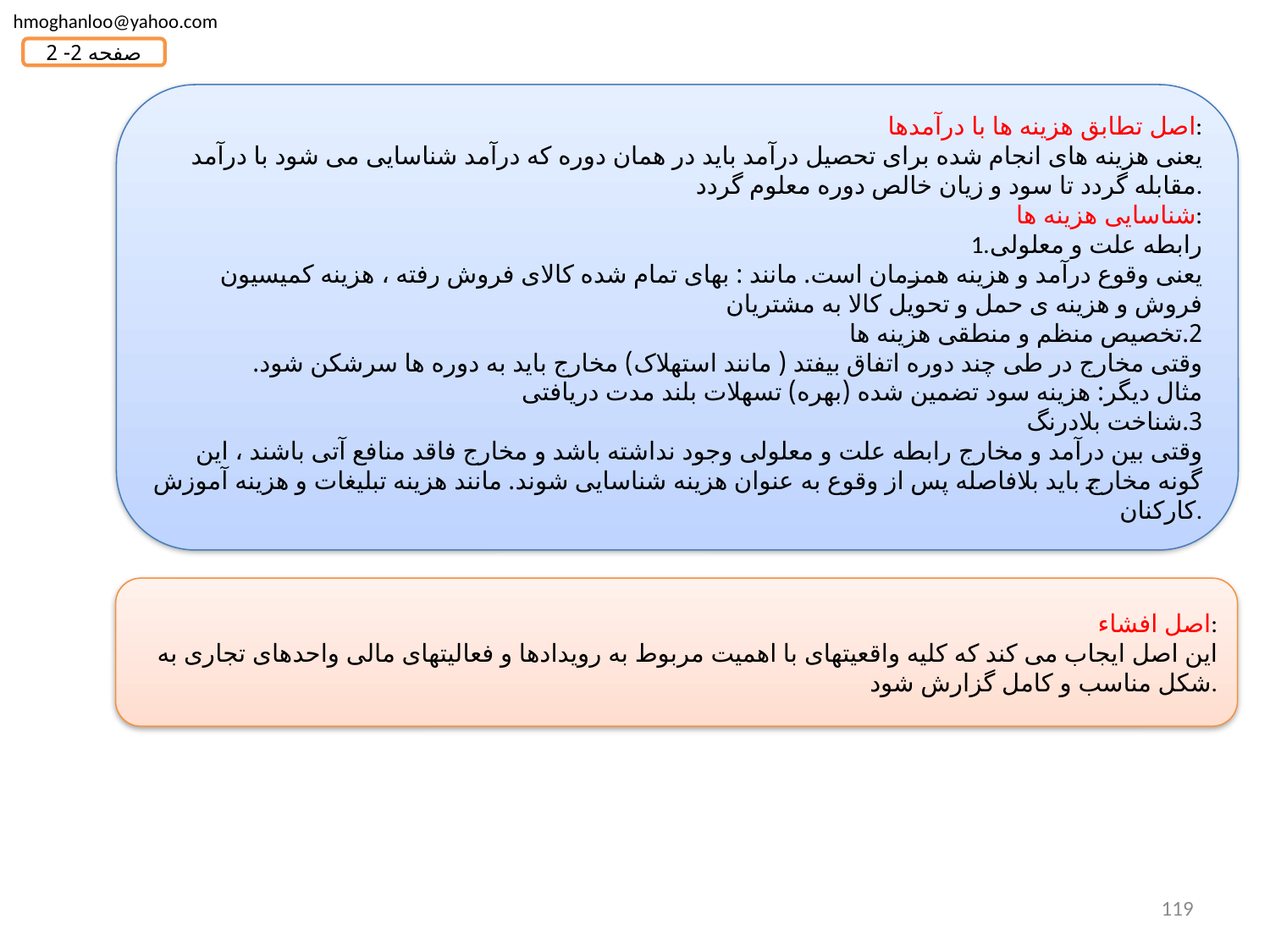

hmoghanloo@yahoo.com
صفحه 2- 2
اصل تطابق هزینه ها با درآمدها:
یعنی هزینه های انجام شده برای تحصیل درآمد باید در همان دوره که درآمد شناسایی می شود با درآمد مقابله گردد تا سود و زیان خالص دوره معلوم گردد.
شناسایی هزینه ها:
1.رابطه علت و معلولی
یعنی وقوع درآمد و هزینه همزمان است. مانند : بهای تمام شده کالای فروش رفته ، هزینه کمیسیون فروش و هزینه ی حمل و تحویل کالا به مشتریان
2.تخصیص منظم و منطقی هزینه ها 
وقتی مخارج در طی چند دوره اتفاق بیفتد ( مانند استهلاک) مخارج باید به دوره ها سرشکن شود.
مثال دیگر: هزینه سود تضمین شده (بهره) تسهلات بلند مدت دریافتی
3.شناخت بلادرنگ
وقتی بین درآمد و مخارج رابطه علت و معلولی وجود نداشته باشد و مخارج فاقد منافع آتی باشند ، این گونه مخارج باید بلافاصله پس از وقوع به عنوان هزینه شناسایی شوند. مانند هزینه تبلیغات و هزینه آموزش کارکنان.
اصل افشاء:
این اصل ایجاب می کند که کلیه واقعیتهای با اهمیت مربوط به رویدادها و فعالیتهای مالی واحدهای تجاری به شکل مناسب و کامل گزارش شود.
119